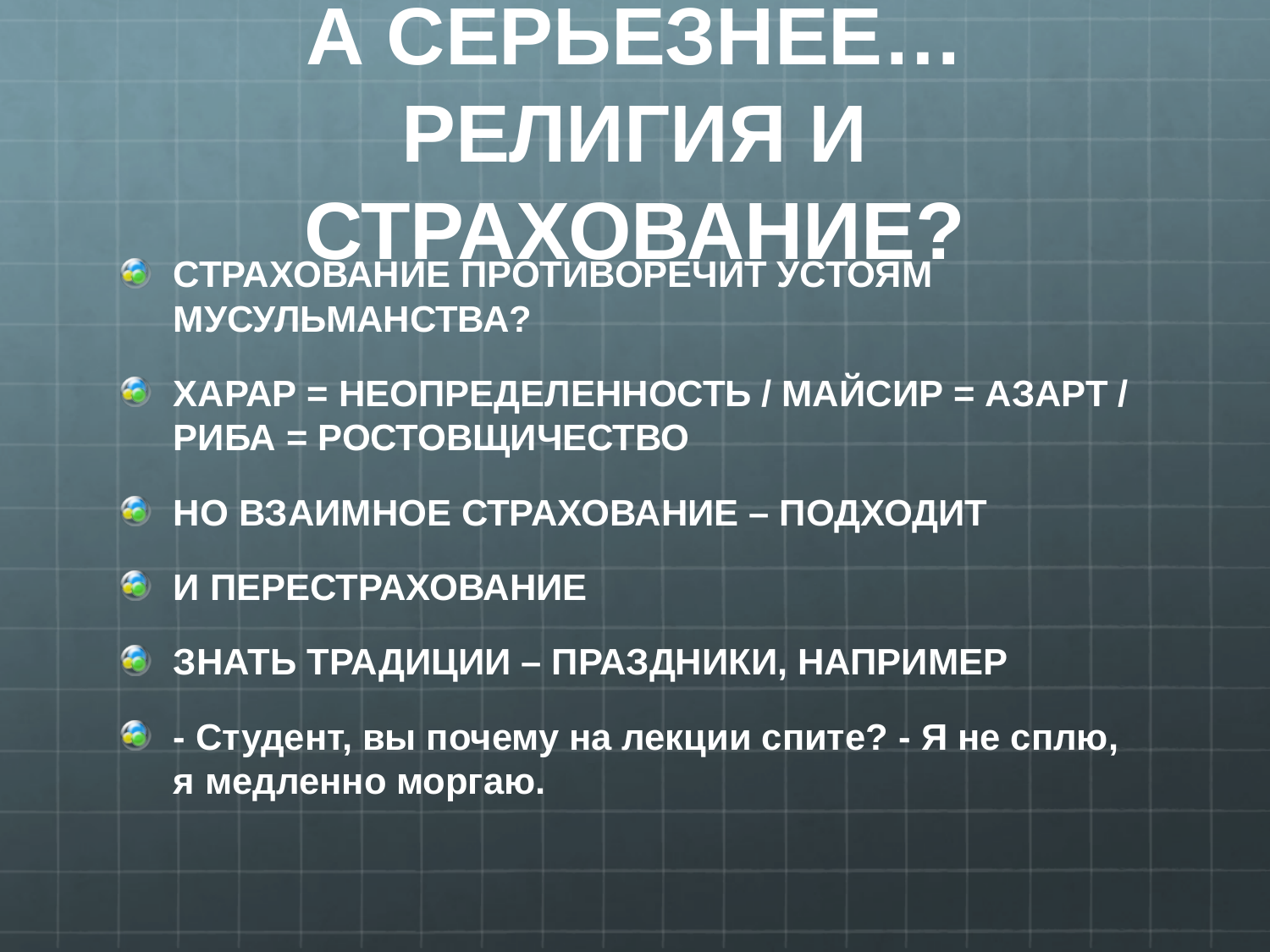

# А СЕРЬЕЗНЕЕ… РЕЛИГИЯ И СТРАХОВАНИЕ?
СТРАХОВАНИЕ ПРОТИВОРЕЧИТ УСТОЯМ МУСУЛЬМАНСТВА?
ХАРАР = НЕОПРЕДЕЛЕННОСТЬ / МАЙСИР = АЗАРТ / РИБА = РОСТОВЩИЧЕСТВО
НО ВЗАИМНОЕ СТРАХОВАНИЕ – ПОДХОДИТ
И ПЕРЕСТРАХОВАНИЕ
ЗНАТЬ ТРАДИЦИИ – ПРАЗДНИКИ, НАПРИМЕР
- Студент, вы почему на лекции спите? - Я не сплю, я медленно моргаю.